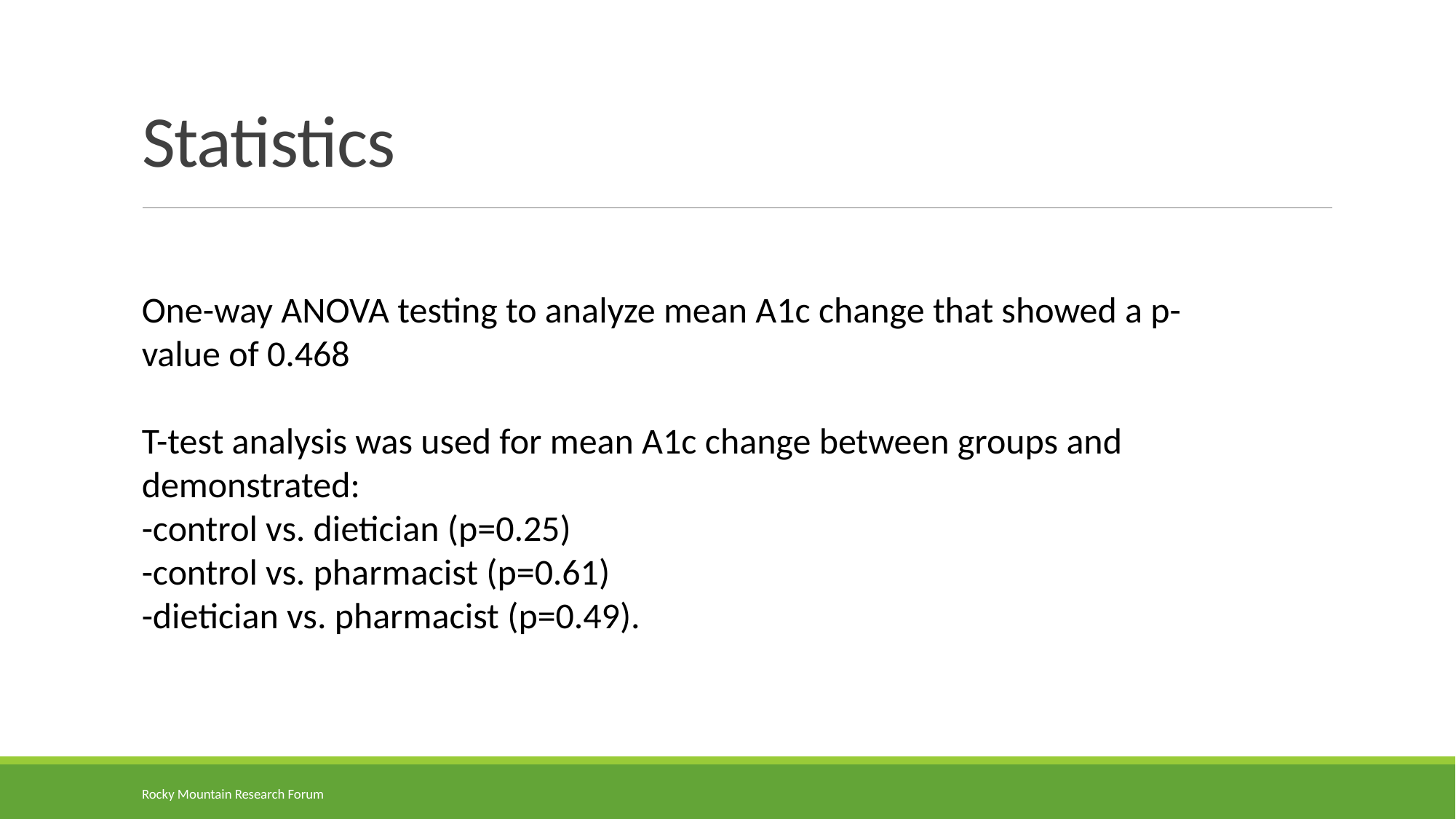

# Statistics

One-way ANOVA testing to analyze mean A1c change that showed a p-value of 0.468

T-test analysis was used for mean A1c change between groups and demonstrated:
-control vs. dietician (p=0.25)
-control vs. pharmacist (p=0.61)
-dietician vs. pharmacist (p=0.49).

Rocky Mountain Research Forum